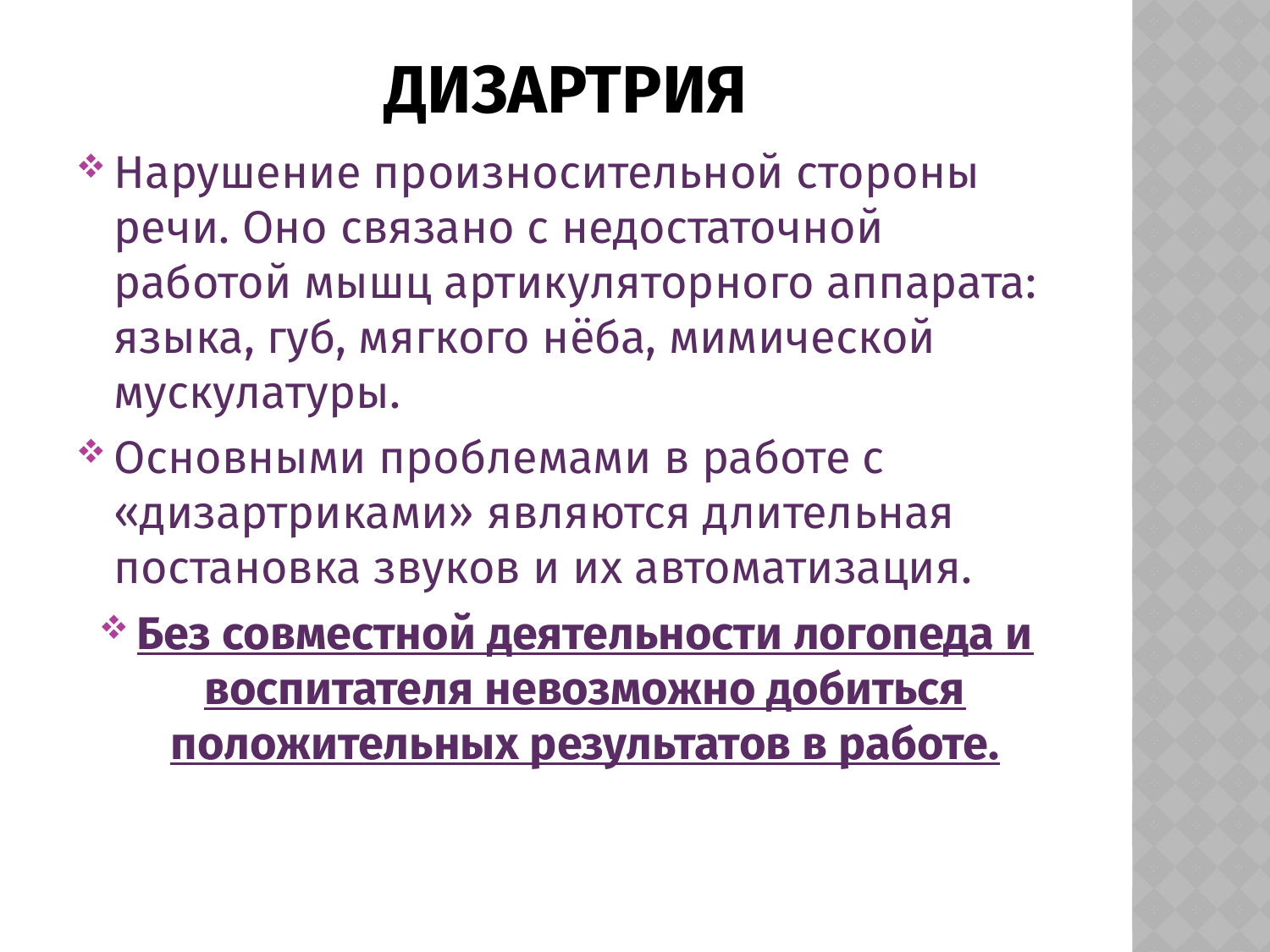

# дизартрия
Нарушение произносительной стороны речи. Оно связано с недостаточной работой мышц артикуляторного аппарата: языка, губ, мягкого нёба, мимической мускулатуры.
Основными проблемами в работе с «дизартриками» являются длительная постановка звуков и их автоматизация.
Без совместной деятельности логопеда и воспитателя невозможно добиться положительных результатов в работе.